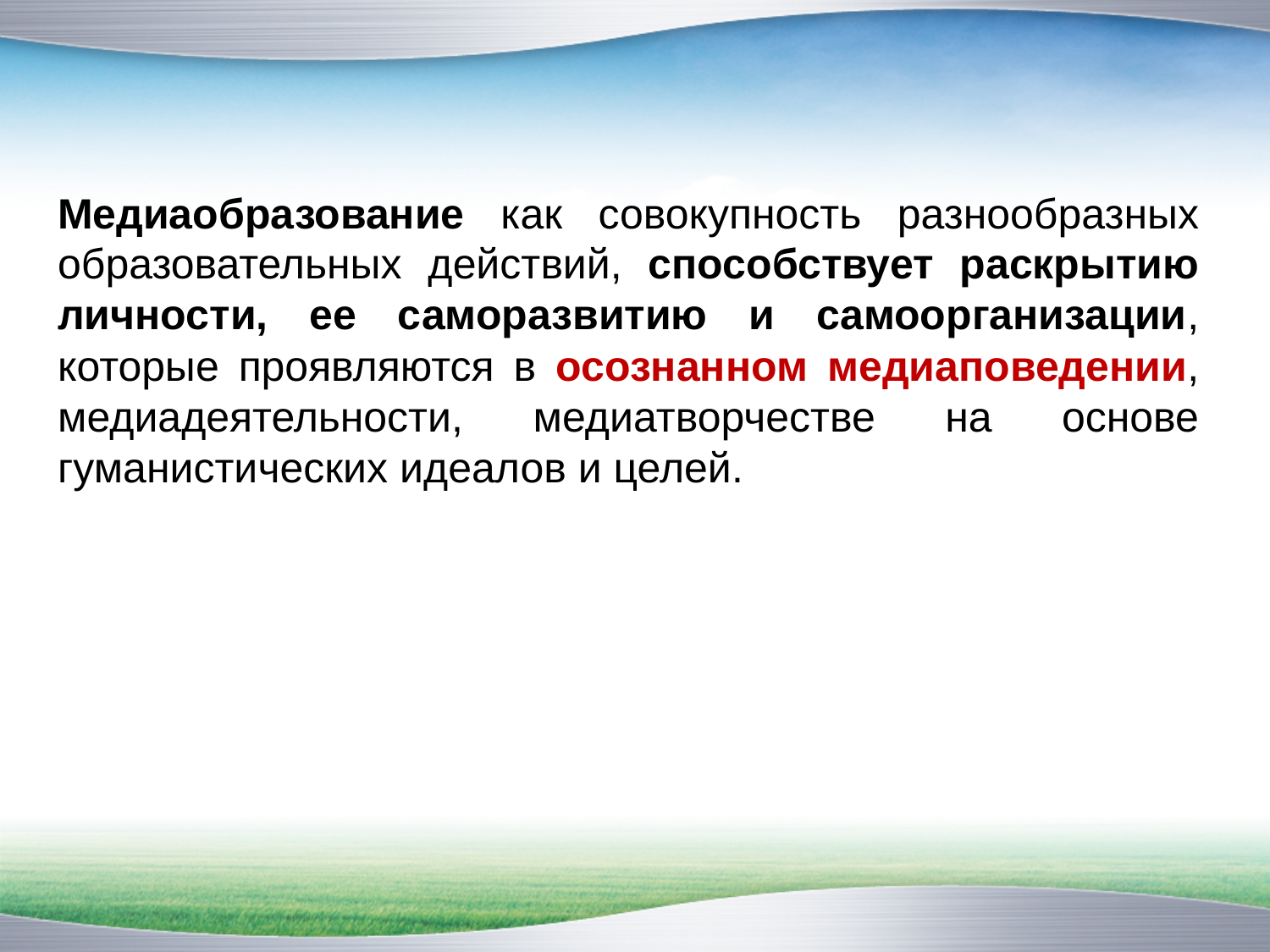

Медиаобразование как совокупность разнообразных образовательных действий, способствует раскрытию личности, ее саморазвитию и самоорганизации, которые проявляются в осознанном медиаповедении, медиадеятельности, медиатворчестве на основе гуманистических идеалов и целей.